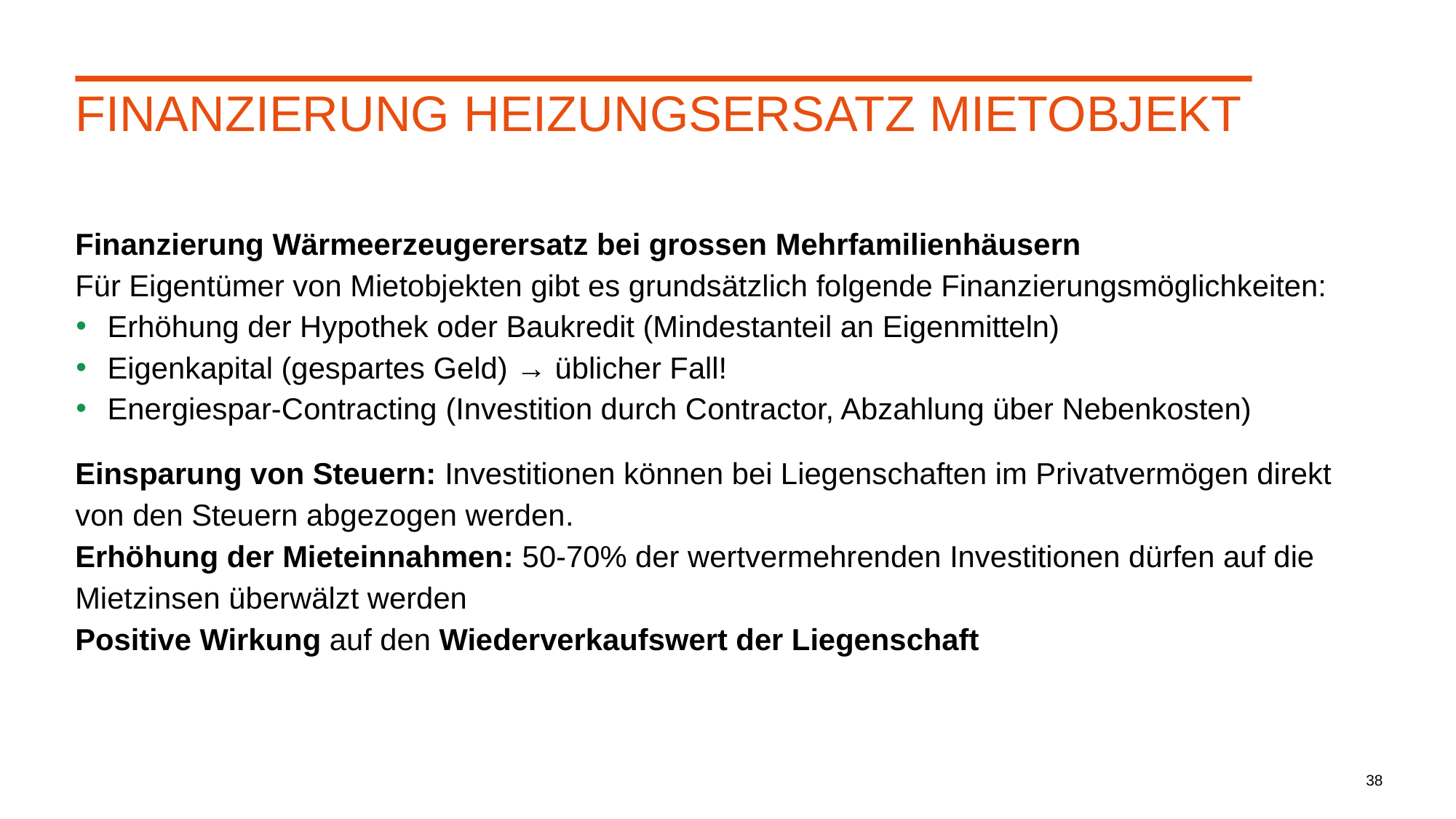

# Finanzierung Heizungsersatz Mietobjekt
Finanzierung Wärmeerzeugerersatz bei grossen Mehrfamilienhäusern
Für Eigentümer von Mietobjekten gibt es grundsätzlich folgende Finanzierungsmöglichkeiten:
Erhöhung der Hypothek oder Baukredit (Mindestanteil an Eigenmitteln)
Eigenkapital (gespartes Geld) → üblicher Fall!
Energiespar-Contracting (Investition durch Contractor, Abzahlung über Nebenkosten)

Einsparung von Steuern: Investitionen können bei Liegenschaften im Privatvermögen direkt von den Steuern abgezogen werden.
Erhöhung der Mieteinnahmen: 50-70% der wertvermehrenden Investitionen dürfen auf die Mietzinsen überwälzt werden
Positive Wirkung auf den Wiederverkaufswert der Liegenschaft
38